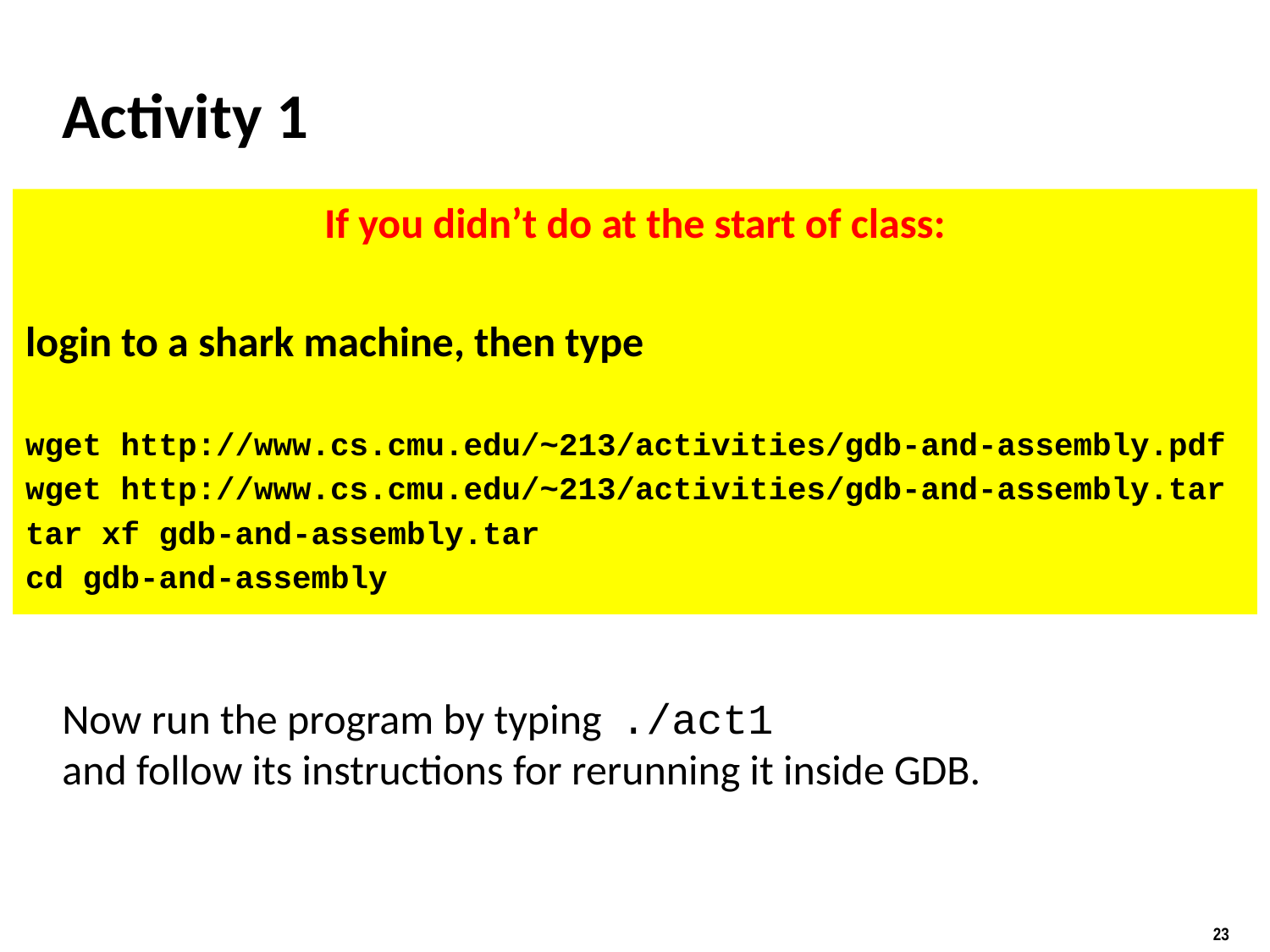

# Activity 1
If you didn’t do at the start of class:

login to a shark machine, then type
wget http://www.cs.cmu.edu/~213/activities/gdb-and-assembly.pdf
wget http://www.cs.cmu.edu/~213/activities/gdb-and-assembly.tar
tar xf gdb-and-assembly.tar
cd gdb-and-assembly
Now run the program by typing  ./act1
and follow its instructions for rerunning it inside GDB.